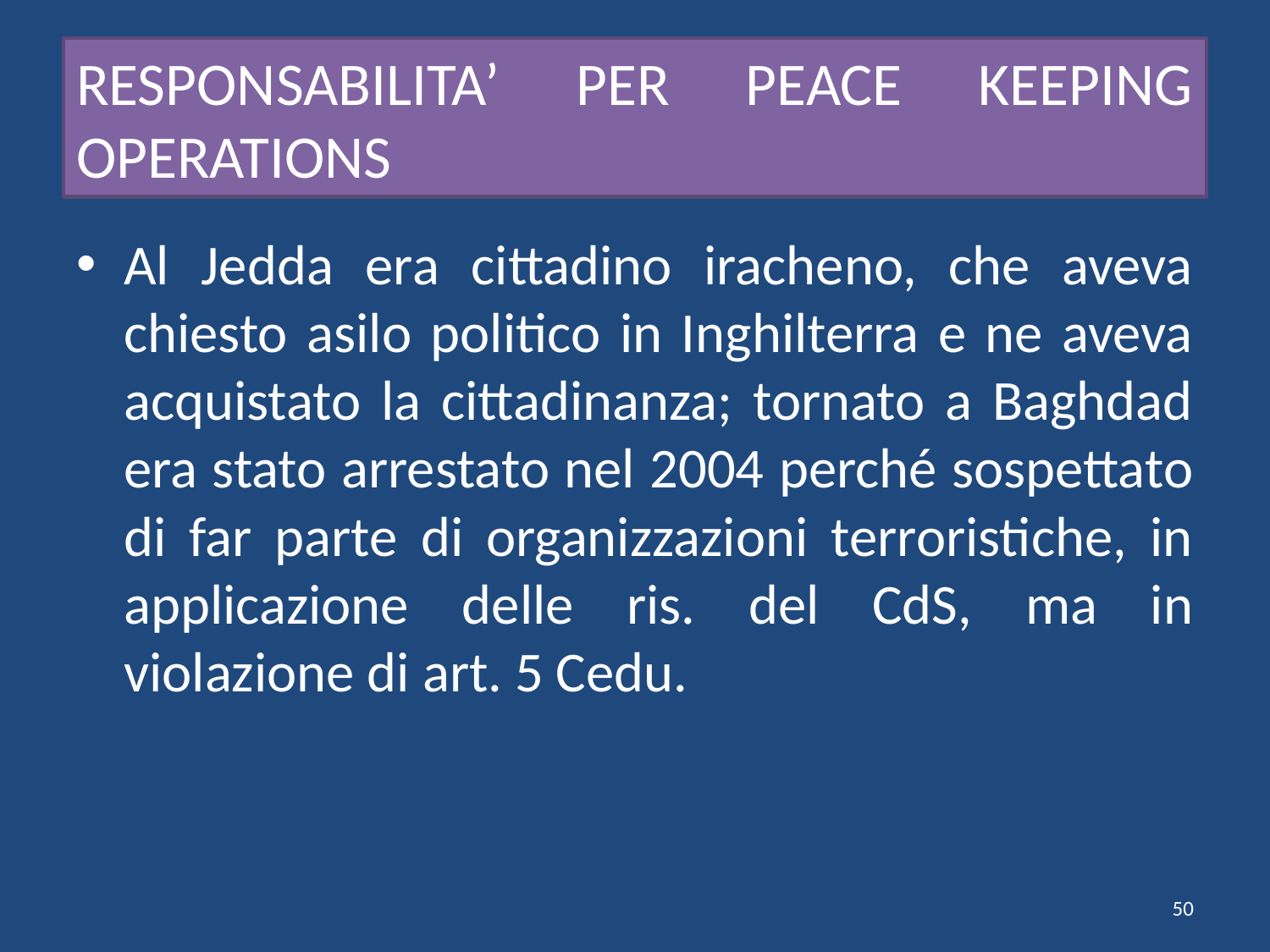

# RESPONSABILITA’ PER PEACE KEEPING OPERATIONS
Al Jedda era cittadino iracheno, che aveva chiesto asilo politico in Inghilterra e ne aveva acquistato la cittadinanza; tornato a Baghdad era stato arrestato nel 2004 perché sospettato di far parte di organizzazioni terroristiche, in applicazione delle ris. del CdS, ma in violazione di art. 5 Cedu.

50